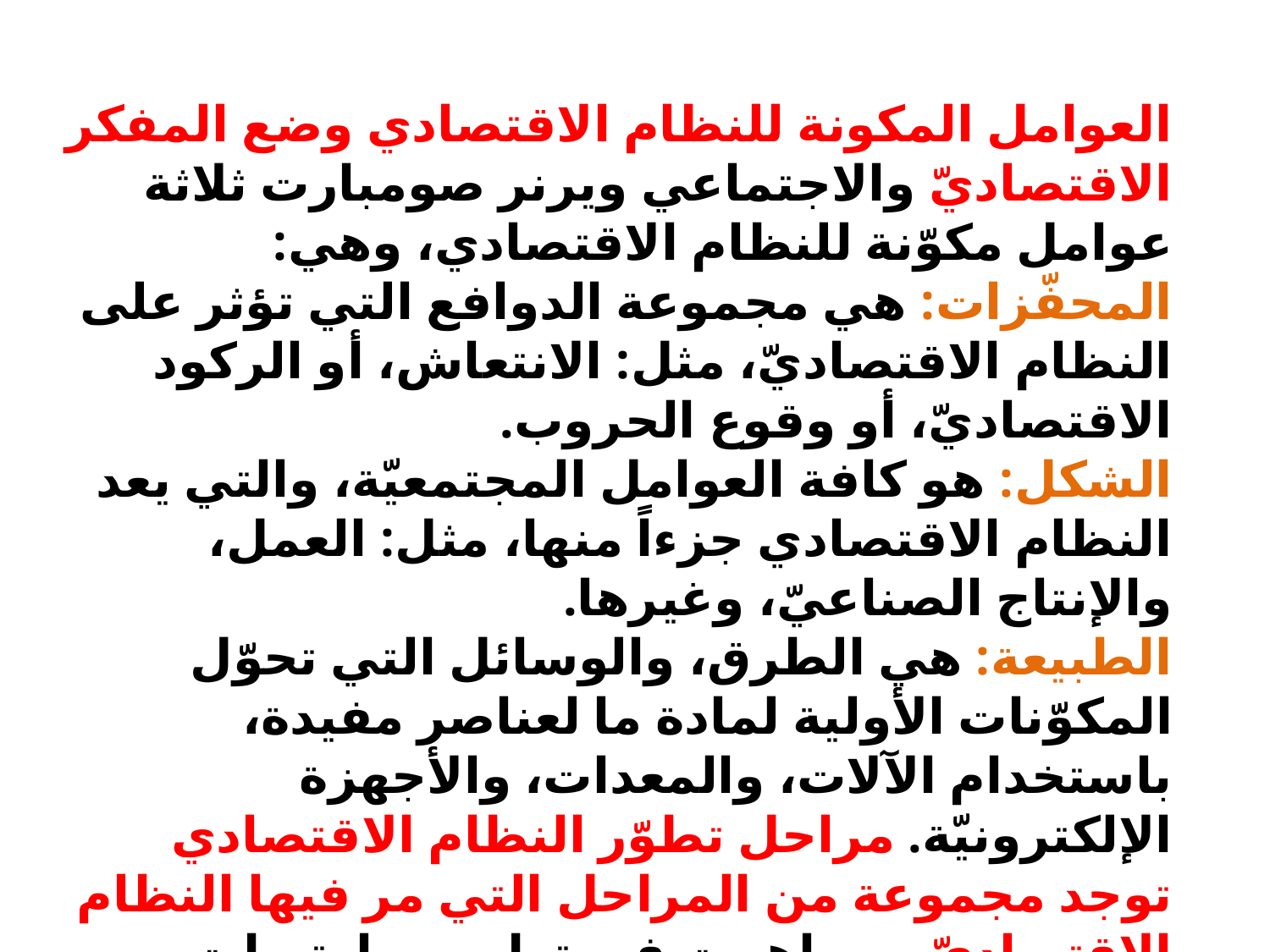

العوامل المكونة للنظام الاقتصادي وضع المفكر الاقتصاديّ والاجتماعي ويرنر صومبارت ثلاثة عوامل مكوّنة للنظام الاقتصادي، وهي:
المحفّزات: هي مجموعة الدوافع التي تؤثر على النظام الاقتصاديّ، مثل: الانتعاش، أو الركود الاقتصاديّ، أو وقوع الحروب.
الشكل: هو كافة العوامل المجتمعيّة، والتي يعد النظام الاقتصادي جزءاً منها، مثل: العمل، والإنتاج الصناعيّ، وغيرها.
الطبيعة: هي الطرق، والوسائل التي تحوّل المكوّنات الأولية لمادة ما لعناصر مفيدة، باستخدام الآلات، والمعدات، والأجهزة الإلكترونيّة. مراحل تطوّر النظام الاقتصادي توجد مجموعة من المراحل التي مر فيها النظام الاقتصاديّ، وساهمت في تطوره وارتبطت بظهور النظم الاقتصادية العالميّة، وتقسم هذه المراحل إلى القسمين وهمت: مرحلة الاقتصاديات القديمة هي النظم الاقتصاديّة التي عرفها الناس، قبل ظهور الثورة الصناعيّة في أوروبا في بدايات القرن العشرين،